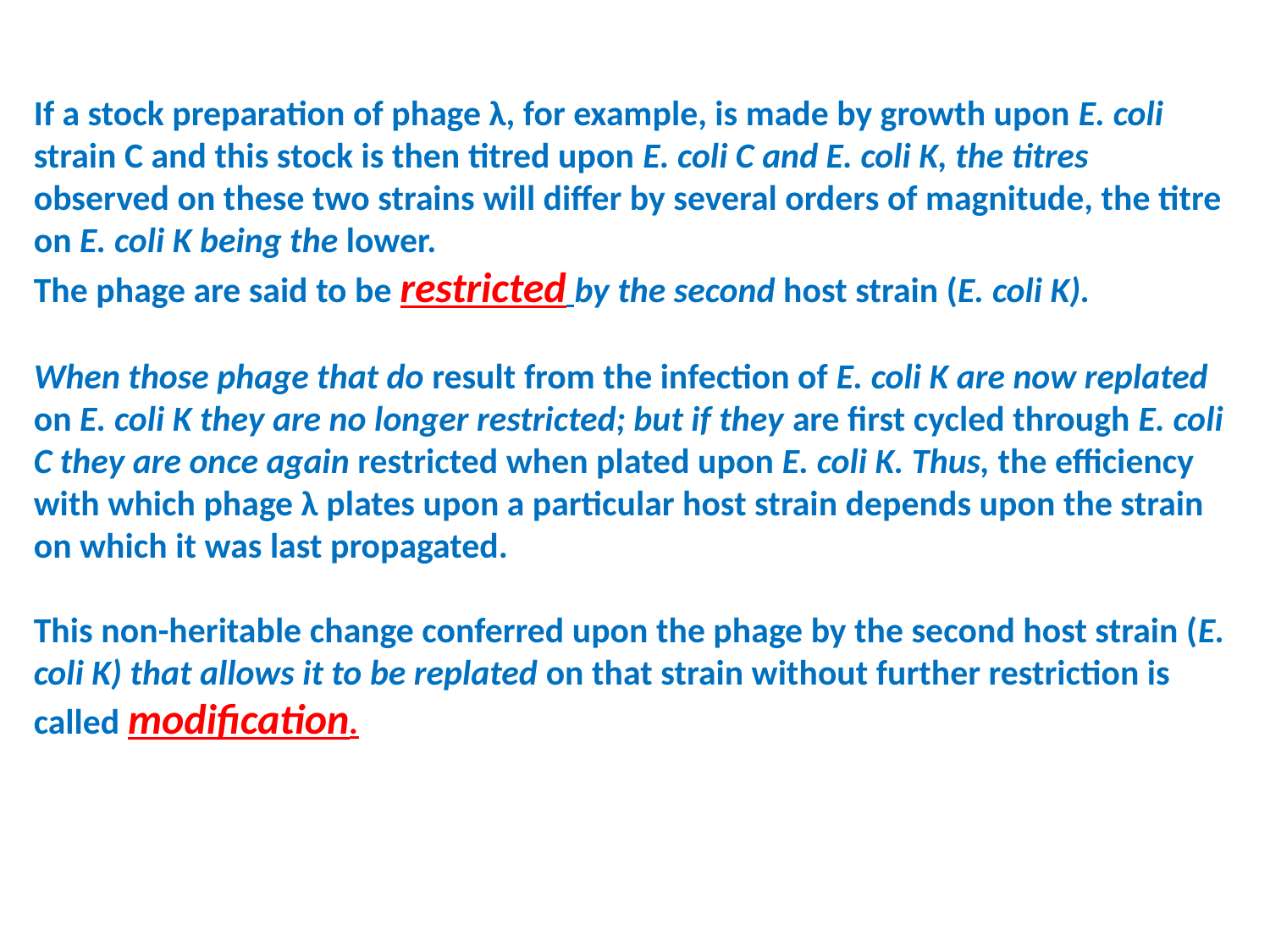

If a stock preparation of phage λ, for example, is made by growth upon E. coli strain C and this stock is then titred upon E. coli C and E. coli K, the titres
observed on these two strains will differ by several orders of magnitude, the titre on E. coli K being the lower.
The phage are said to be restricted by the second host strain (E. coli K).

When those phage that do result from the infection of E. coli K are now replated on E. coli K they are no longer restricted; but if they are first cycled through E. coli C they are once again restricted when plated upon E. coli K. Thus, the efficiency with which phage λ plates upon a particular host strain depends upon the strain on which it was last propagated.

This non-heritable change conferred upon the phage by the second host strain (E. coli K) that allows it to be replated on that strain without further restriction is called modification.